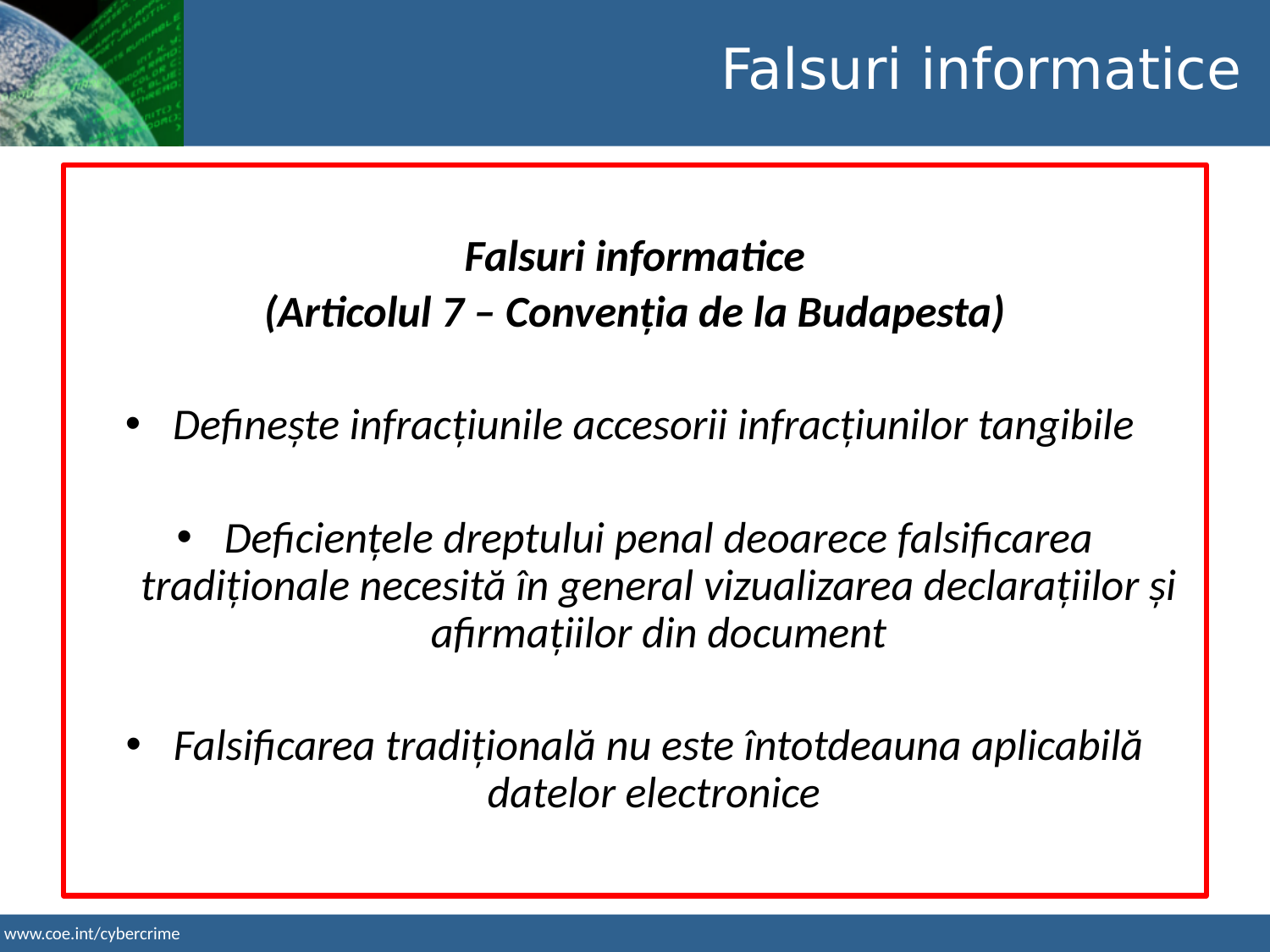

Falsuri informatice

Falsuri informatice
(Articolul 7 – Convenția de la Budapesta)

Definește infracțiunile accesorii infracțiunilor tangibile

Deficiențele dreptului penal deoarece falsificarea tradiționale necesită în general vizualizarea declarațiilor și afirmațiilor din document

Falsificarea tradițională nu este întotdeauna aplicabilă datelor electronice